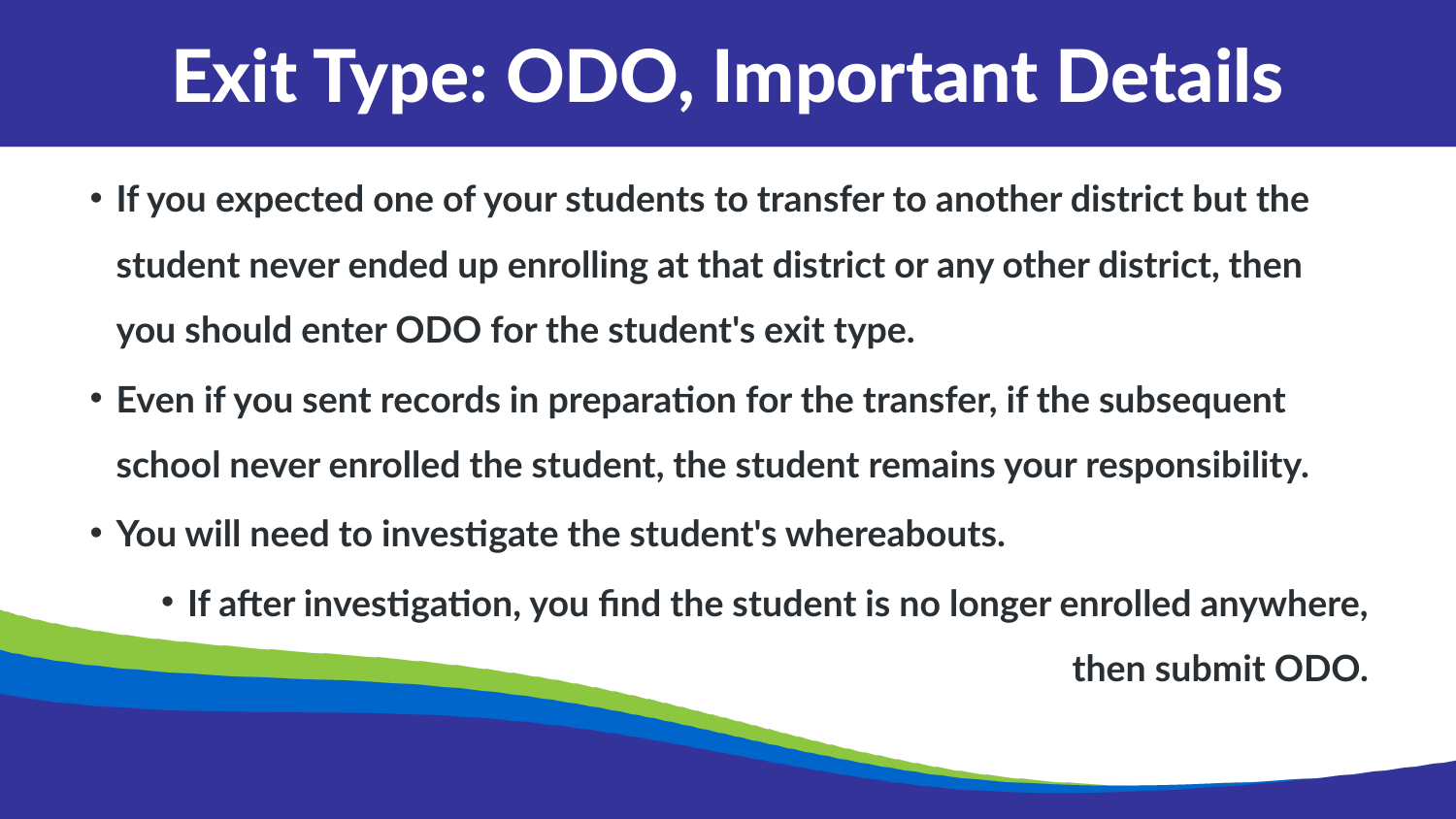

Exit Type: ODO, Important Details
If you expected one of your students to transfer to another district but the student never ended up enrolling at that district or any other district, then you should enter ODO for the student's exit type.
Even if you sent records in preparation for the transfer, if the subsequent school never enrolled the student, the student remains your responsibility.
You will need to investigate the student's whereabouts.
If after investigation, you find the student is no longer enrolled anywhere, then submit ODO.